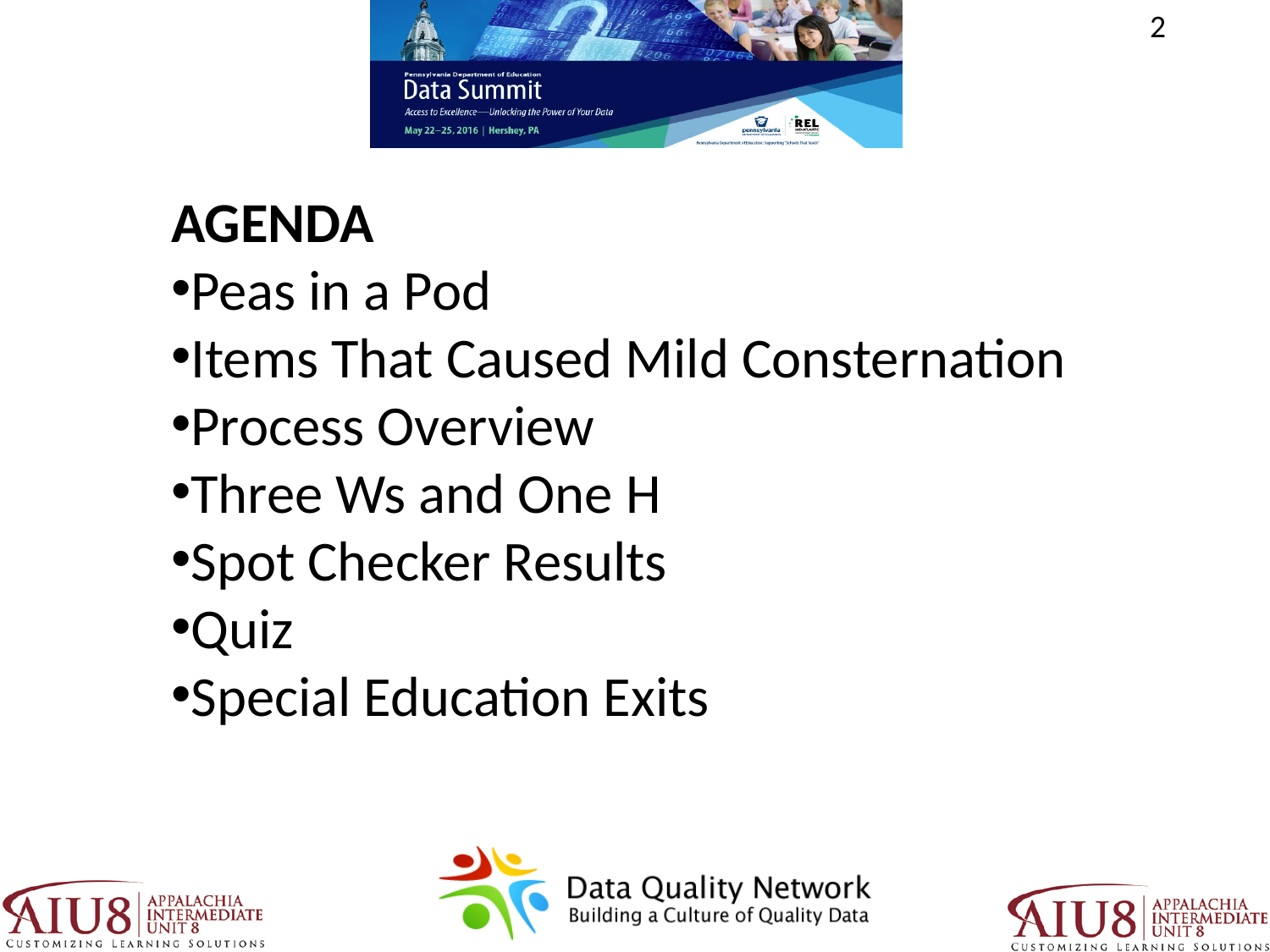

AGENDA
Peas in a Pod
Items That Caused Mild Consternation
Process Overview
Three Ws and One H
Spot Checker Results
Quiz
Special Education Exits